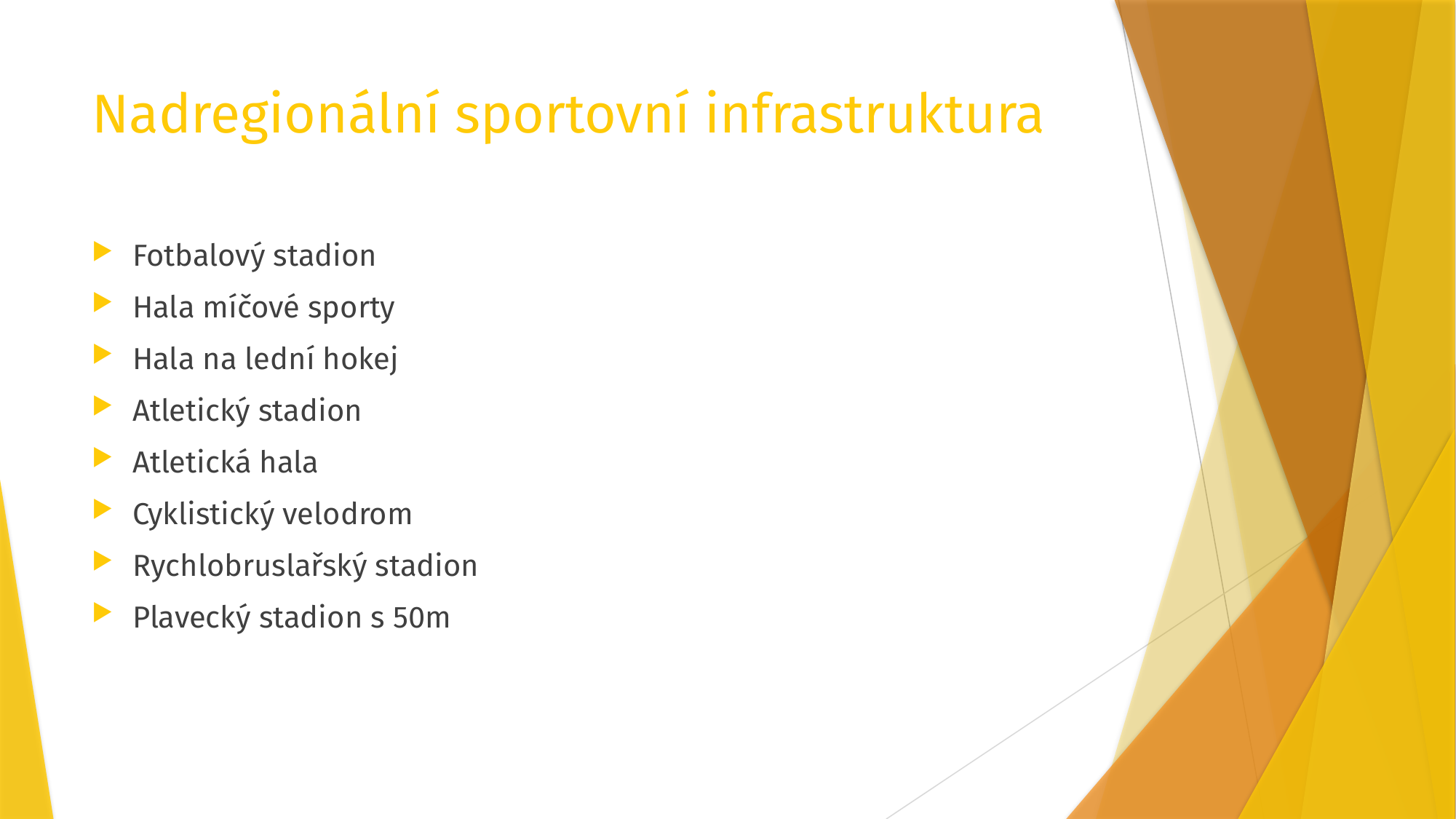

# Nadregionální sportovní infrastruktura
Fotbalový stadion
Hala míčové sporty
Hala na lední hokej
Atletický stadion
Atletická hala
Cyklistický velodrom
Rychlobruslařský stadion
Plavecký stadion s 50m